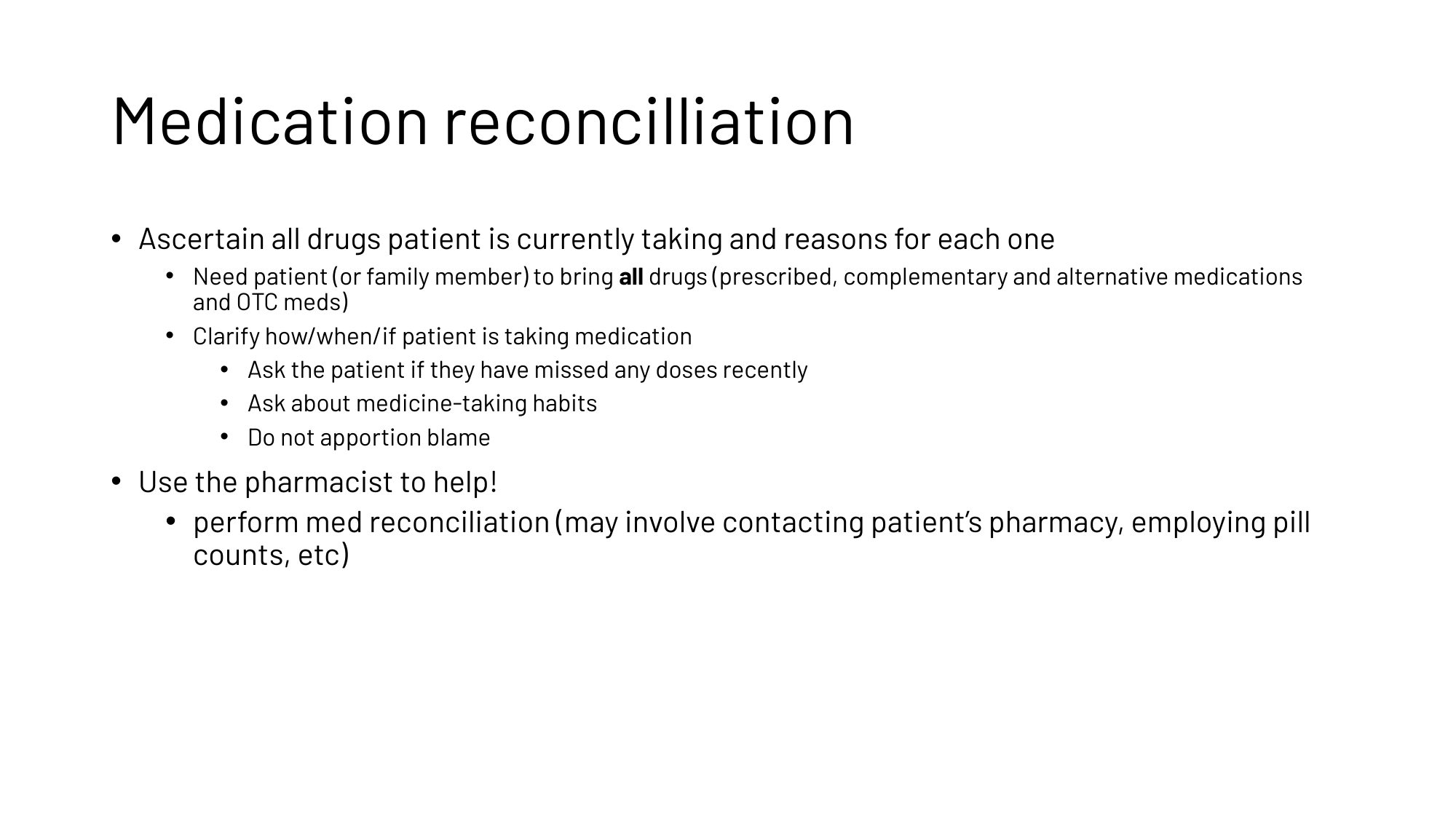

# Medication reconcilliation
Ascertain all drugs patient is currently taking and reasons for each one
Need patient (or family member) to bring all drugs (prescribed, complementary and alternative medications and OTC meds)
Clarify how/when/if patient is taking medication
Ask the patient if they have missed any doses recently
Ask about medicine-taking habits
Do not apportion blame
Use the pharmacist to help!
perform med reconciliation (may involve contacting patient’s pharmacy, employing pill counts, etc)